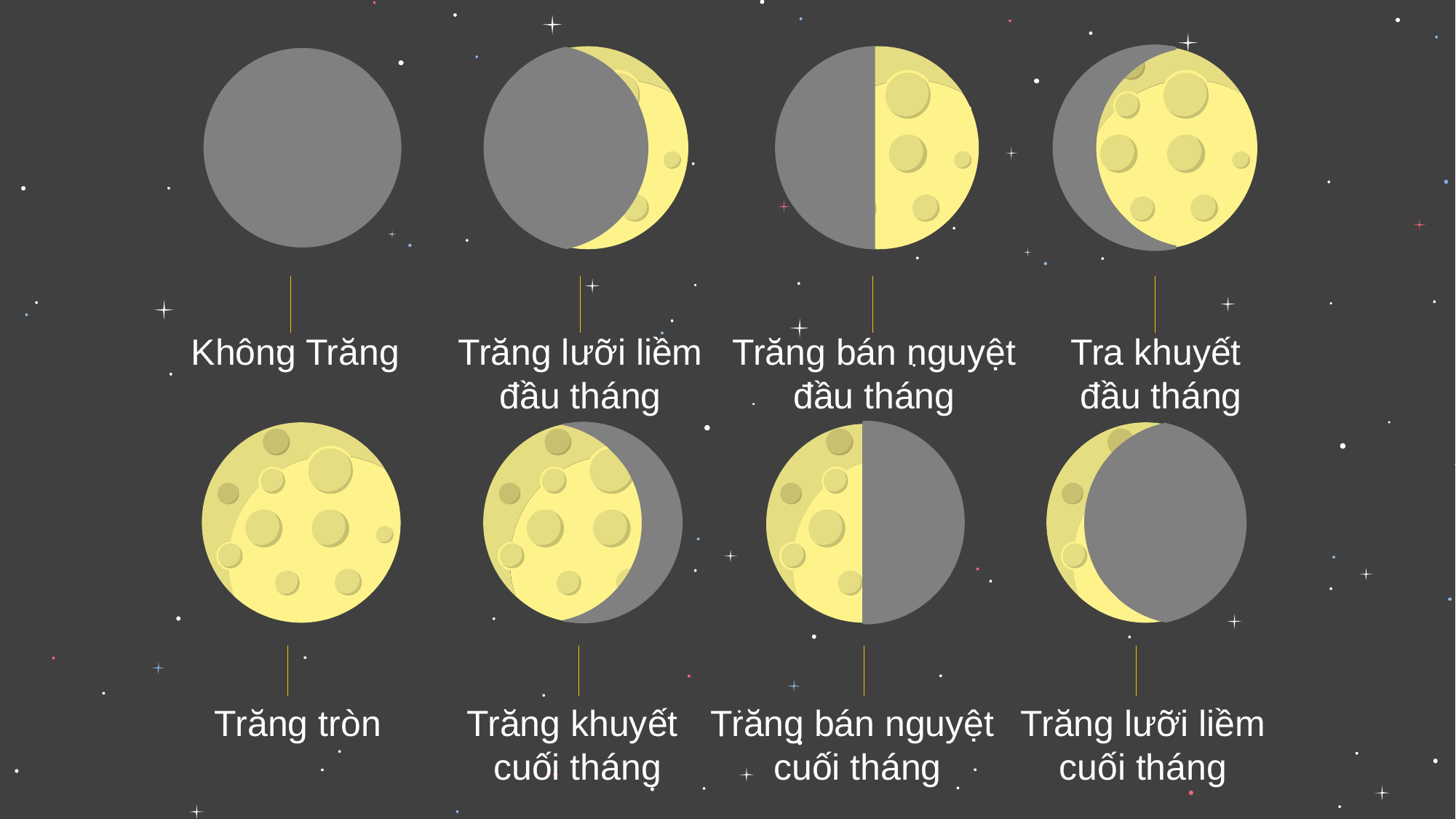

(1)
(2)
(3)
(4)
(5)

Tra khuyết
đầu tháng
Không Trăng
Trăng lưỡi liềm
đầu tháng
Trăng bán nguyệt
đầu tháng

Trăng tròn
Trăng khuyết
cuối tháng
Trăng bán nguyệt
cuối tháng
Trăng lưỡi liềm
cuối tháng

5
6
7
8
4
1
2
3